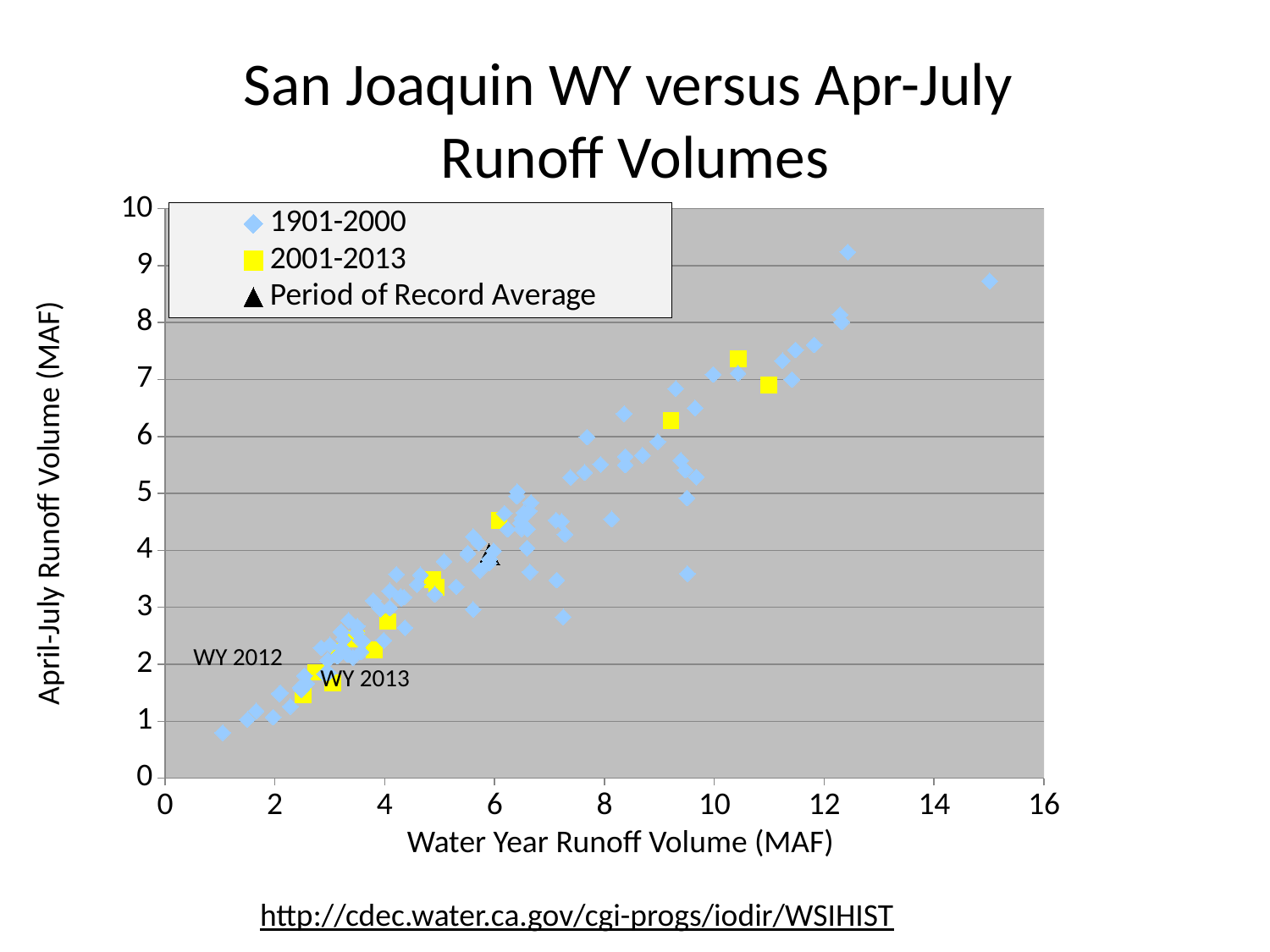

# San Joaquin WY versus Apr-July Runoff Volumes

### Chart

| Category |  |  |  |
|---|---|---|---|
April-July Runoff Volume (MAF)
WY 2012
WY 2013
Water Year Runoff Volume (MAF)
http://cdec.water.ca.gov/cgi-progs/iodir/WSIHIST